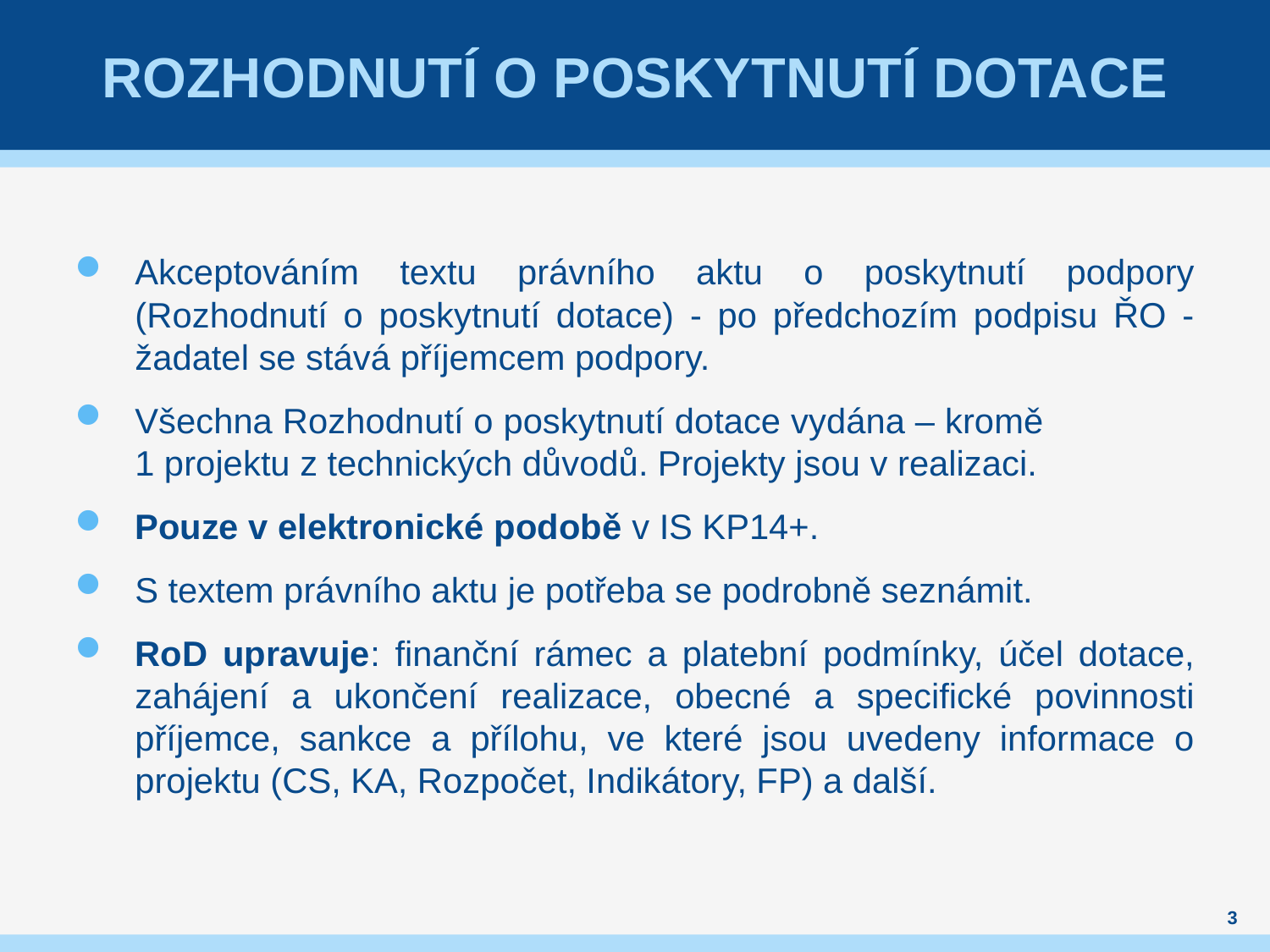

# ROZHODNUTÍ O POSKYTNUTÍ DOTACE
Akceptováním textu právního aktu o poskytnutí podpory (Rozhodnutí o poskytnutí dotace) - po předchozím podpisu ŘO - žadatel se stává příjemcem podpory.
Všechna Rozhodnutí o poskytnutí dotace vydána – kromě                1 projektu z technických důvodů. Projekty jsou v realizaci.
Pouze v elektronické podobě v IS KP14+.
S textem právního aktu je potřeba se podrobně seznámit.
RoD upravuje: finanční rámec a platební podmínky, účel dotace, zahájení a ukončení realizace, obecné a specifické povinnosti příjemce, sankce a přílohu, ve které jsou uvedeny informace o projektu (CS, KA, Rozpočet, Indikátory, FP) a další.

3